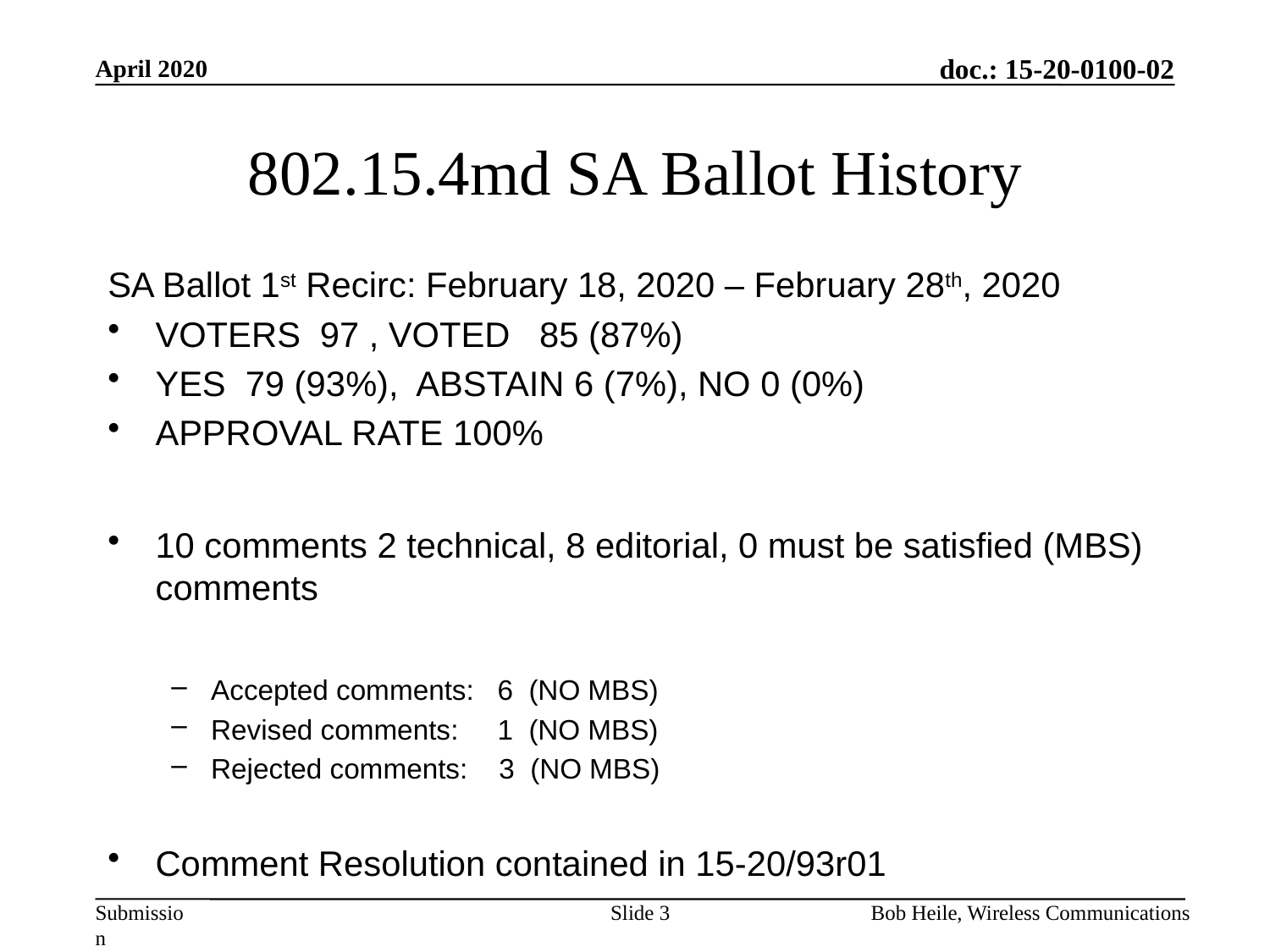

April 2020
# 802.15.4md SA Ballot History
SA Ballot 1st Recirc: February 18, 2020 – February 28th, 2020
VOTERS  97 , VOTED   85 (87%)
YES  79 (93%),  ABSTAIN 6 (7%), NO 0 (0%)
APPROVAL RATE 100%

10 comments 2 technical, 8 editorial, 0 must be satisfied (MBS) comments

Accepted comments:   6  (NO MBS)
Revised comments:     1  (NO MBS)
Rejected comments:    3  (NO MBS)

Comment Resolution contained in 15-20/93r01
Slide 3
Bob Heile, Wireless Communications